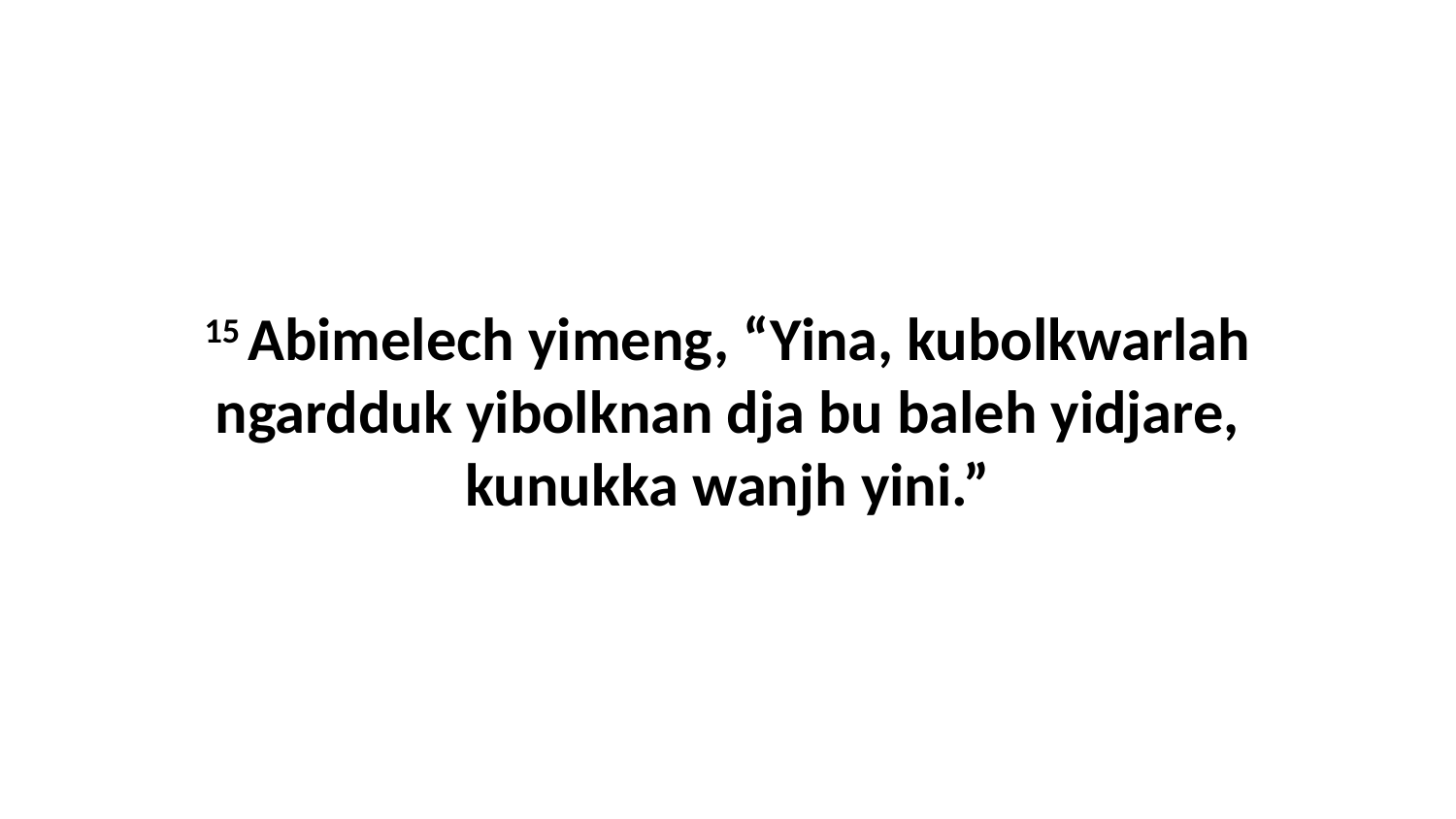

15 Abimelech yimeng, “Yina, kubolkwarlah ngardduk yibolknan dja bu baleh yidjare, kunukka wanjh yini.”